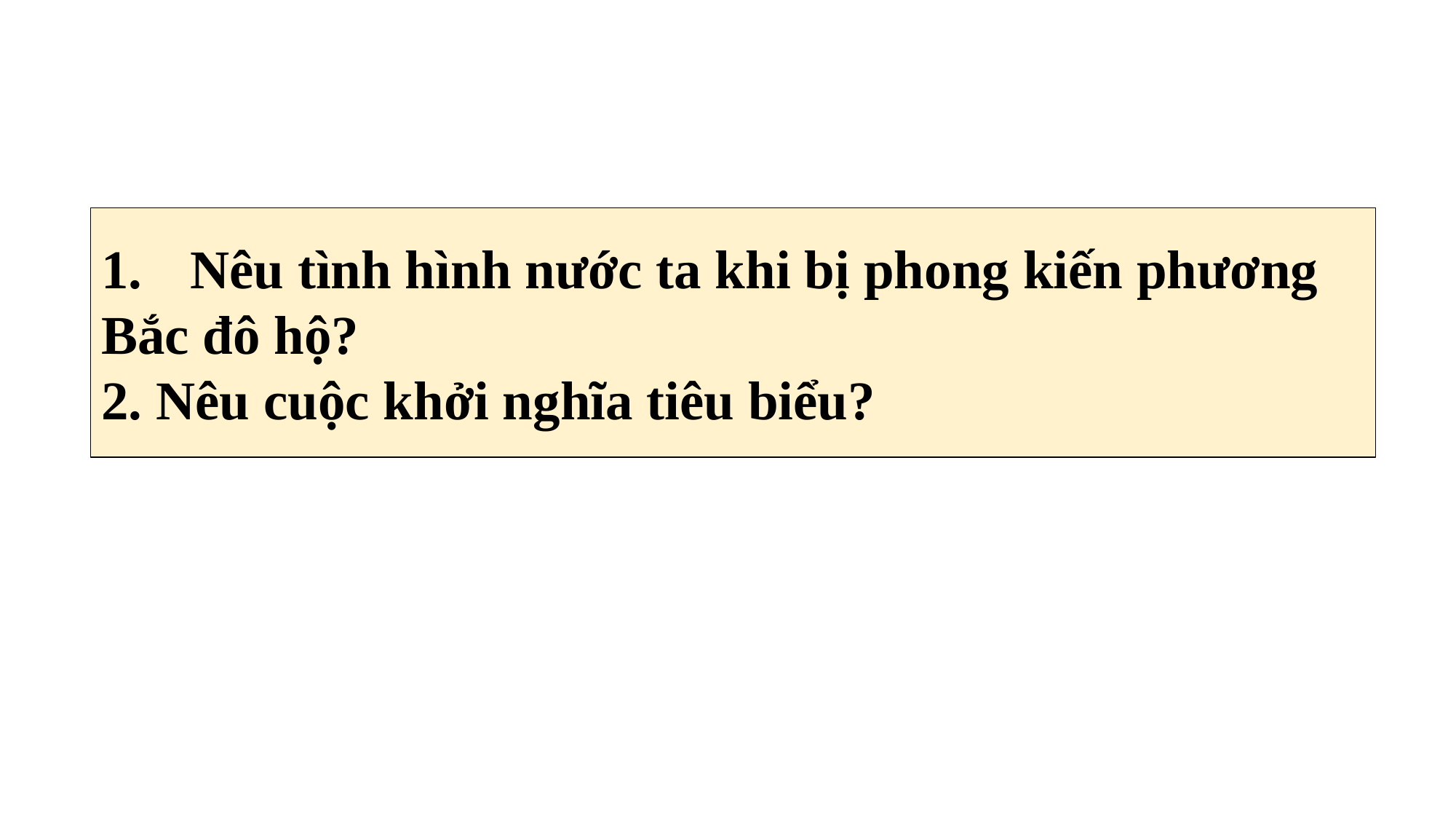

Nêu tình hình nước ta khi bị phong kiến phương
Bắc đô hộ?
2. Nêu cuộc khởi nghĩa tiêu biểu?